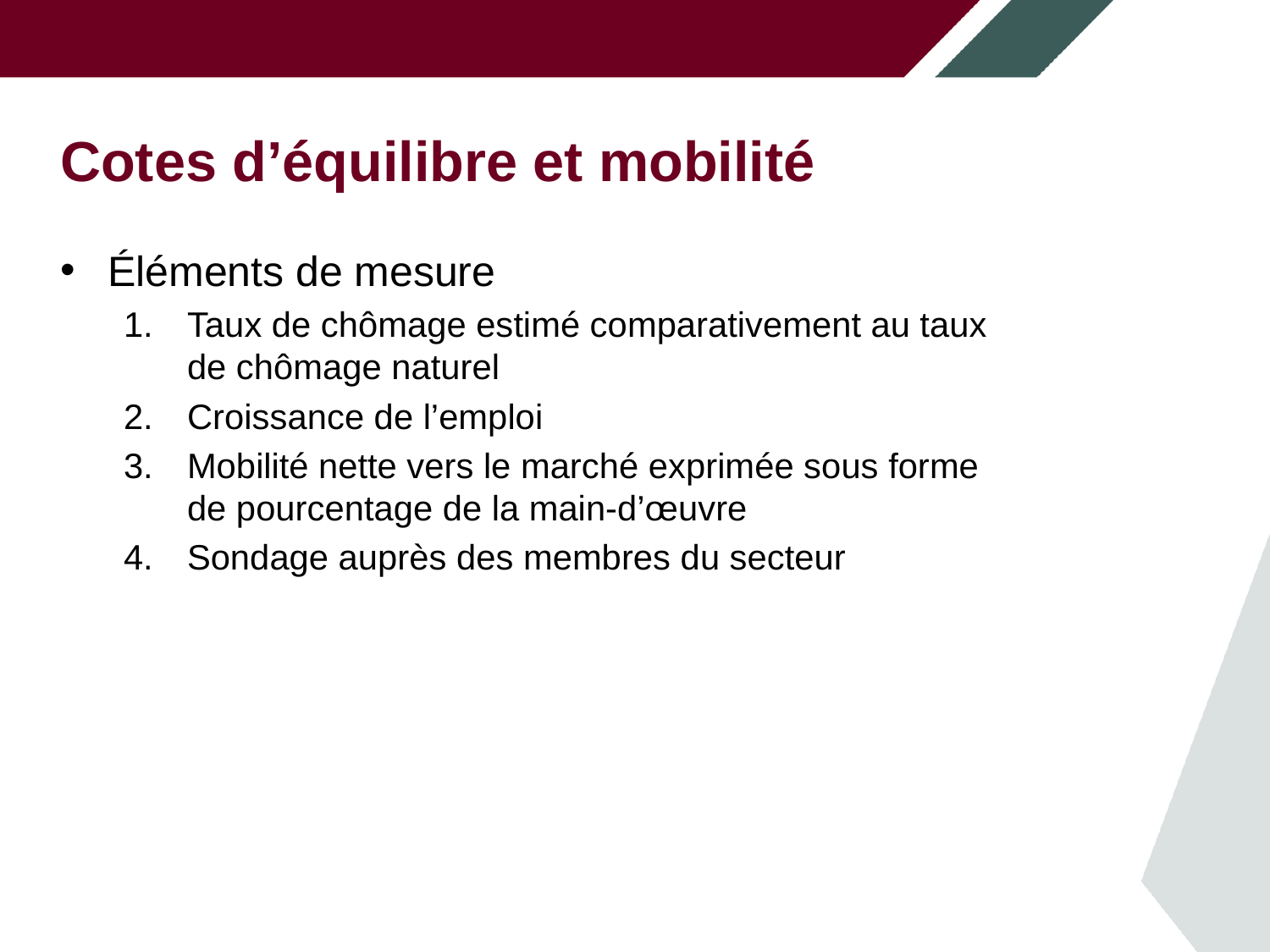

# Cotes d’équilibre et mobilité
Éléments de mesure
Taux de chômage estimé comparativement au taux
de chômage naturel
Croissance de l’emploi
Mobilité nette vers le marché exprimée sous forme
de pourcentage de la main-d’œuvre
Sondage auprès des membres du secteur